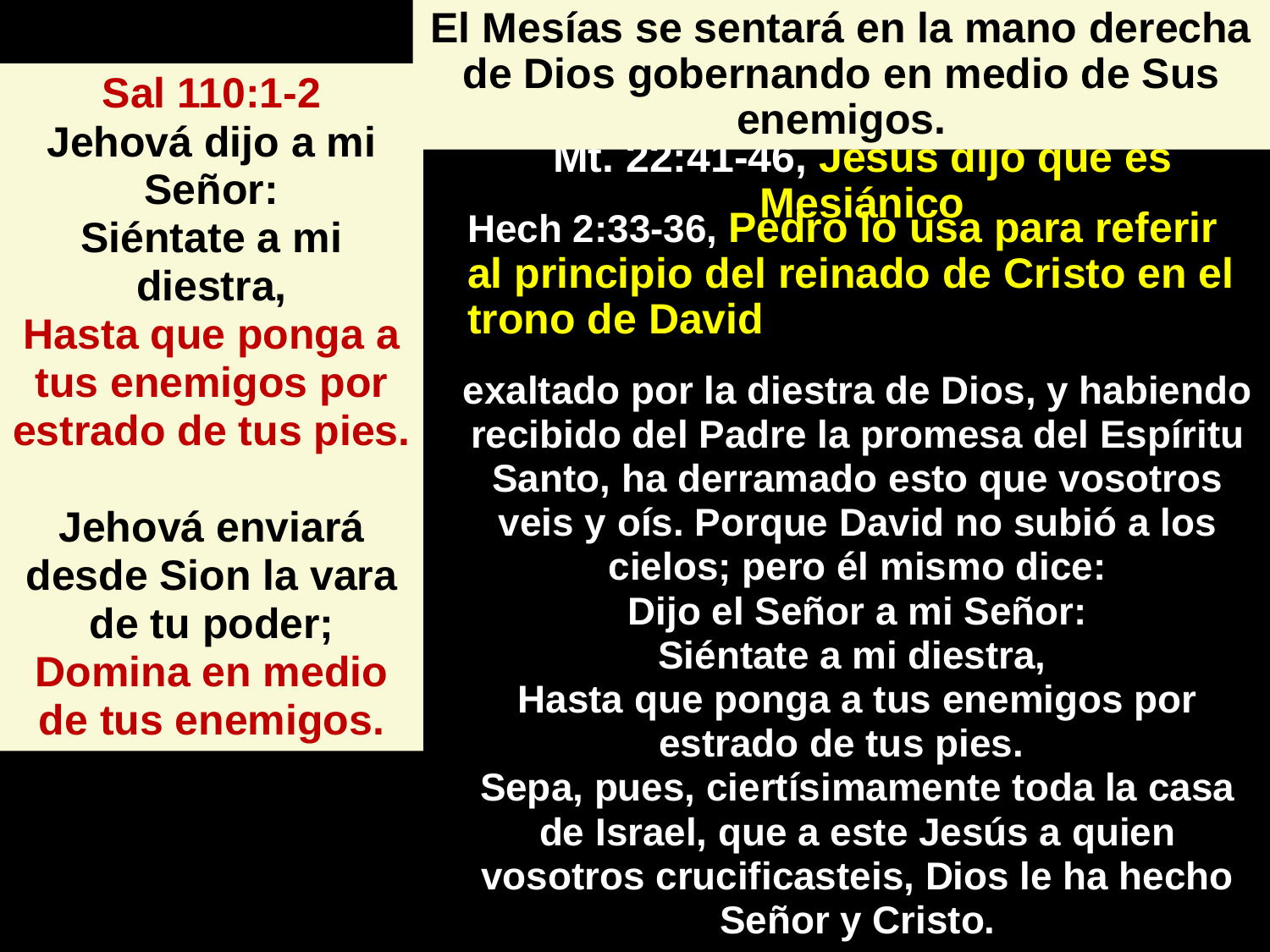

El Mesías se sentará en la mano derecha de Dios gobernando en medio de Sus enemigos.
Sal 110:1-2
Jehová dijo a mi Señor:
Siéntate a mi diestra,
Hasta que ponga a tus enemigos por estrado de tus pies.
Jehová enviará desde Sion la vara de tu poder;
Domina en medio de tus enemigos.
Mt. 22:41-46, Jesús dijo que es Mesiánico
Hech 2:33-36, Pedro lo usa para referir al principio del reinado de Cristo en el trono de David
exaltado por la diestra de Dios, y habiendo recibido del Padre la promesa del Espíritu Santo, ha derramado esto que vosotros veis y oís. Porque David no subió a los cielos; pero él mismo dice:
Dijo el Señor a mi Señor:
Siéntate a mi diestra,
Hasta que ponga a tus enemigos por estrado de tus pies.
Sepa, pues, ciertísimamente toda la casa de Israel, que a este Jesús a quien vosotros crucificasteis, Dios le ha hecho Señor y Cristo.